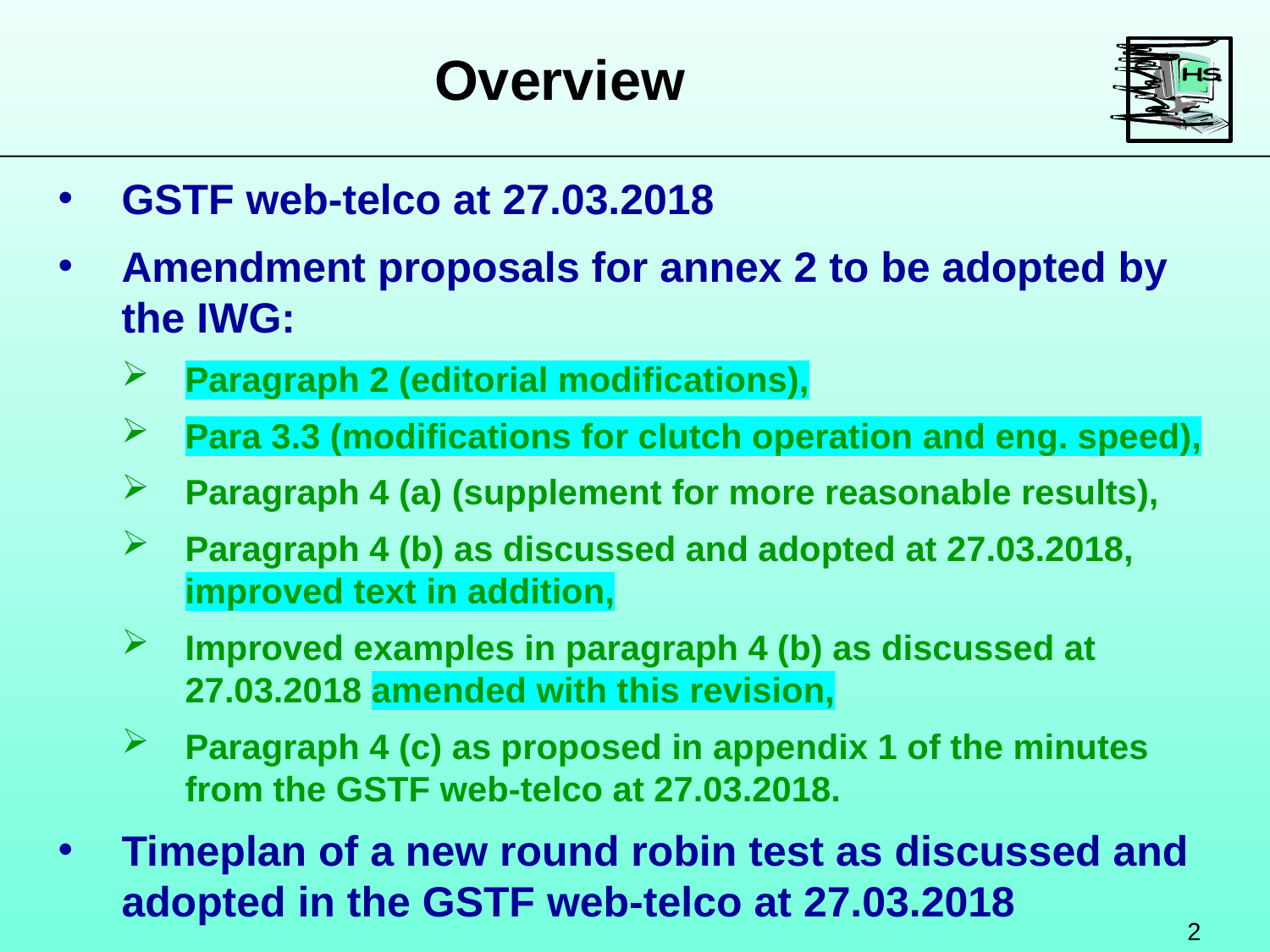

Overview

GSTF web-telco at 27.03.2018
Amendment proposals for annex 2 to be adopted by the IWG:
Paragraph 2 (editorial modifications),
Para 3.3 (modifications for clutch operation and eng. speed),
Paragraph 4 (a) (supplement for more reasonable results),
Paragraph 4 (b) as discussed and adopted at 27.03.2018, improved text in addition,
Improved examples in paragraph 4 (b) as discussed at 27.03.2018 amended with this revision,
Paragraph 4 (c) as proposed in appendix 1 of the minutes from the GSTF web-telco at 27.03.2018.
Timeplan of a new round robin test as discussed and adopted in the GSTF web-telco at 27.03.2018

2